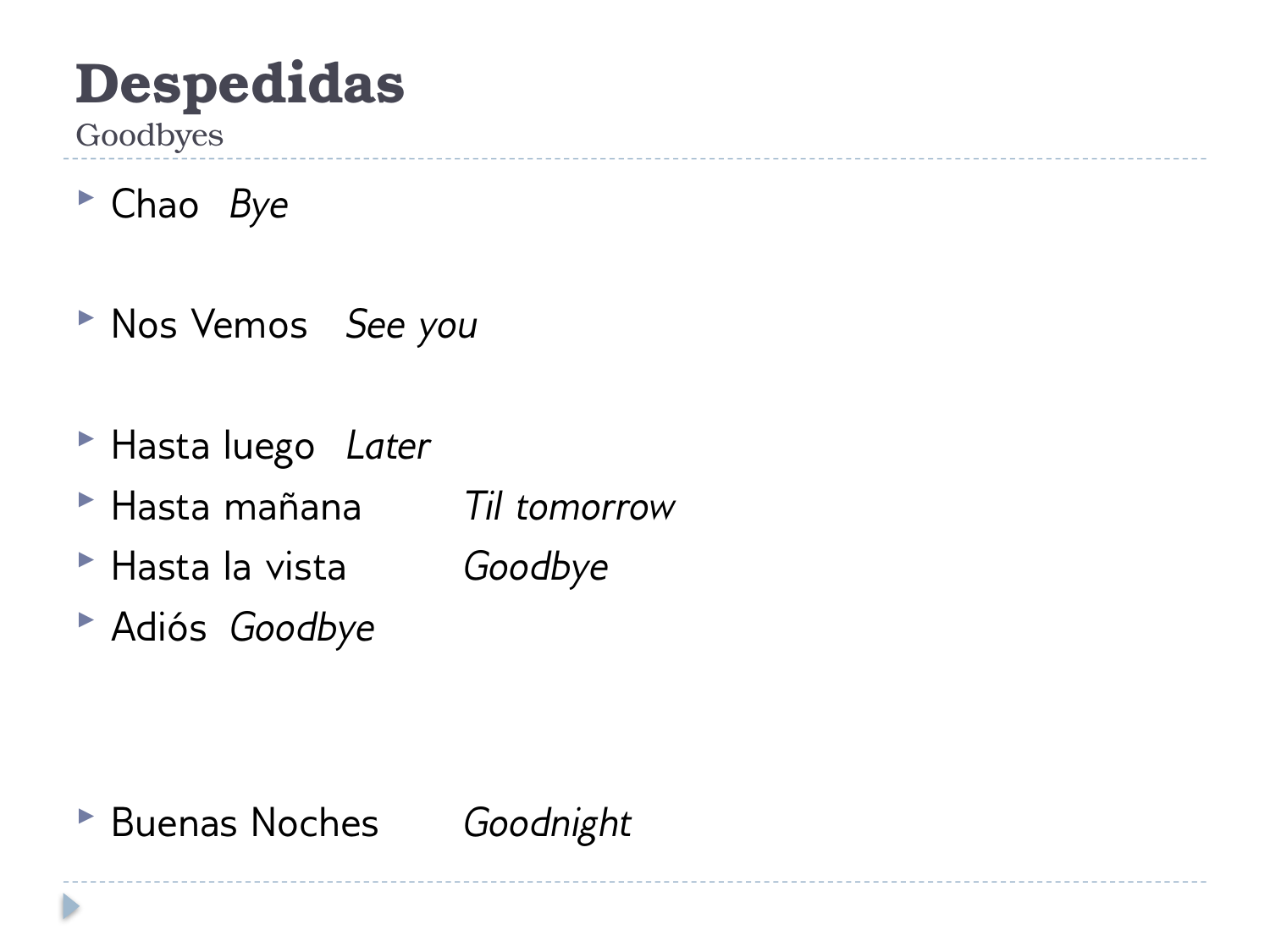

# Despedidas Goodbyes
Chao				Bye

Nos Vemos				See you

Hasta luego			Later
Hasta mañana			Til tomorrow
Hasta la vista			Goodbye
Adiós				Goodbye

Buenas Noches			Goodnight